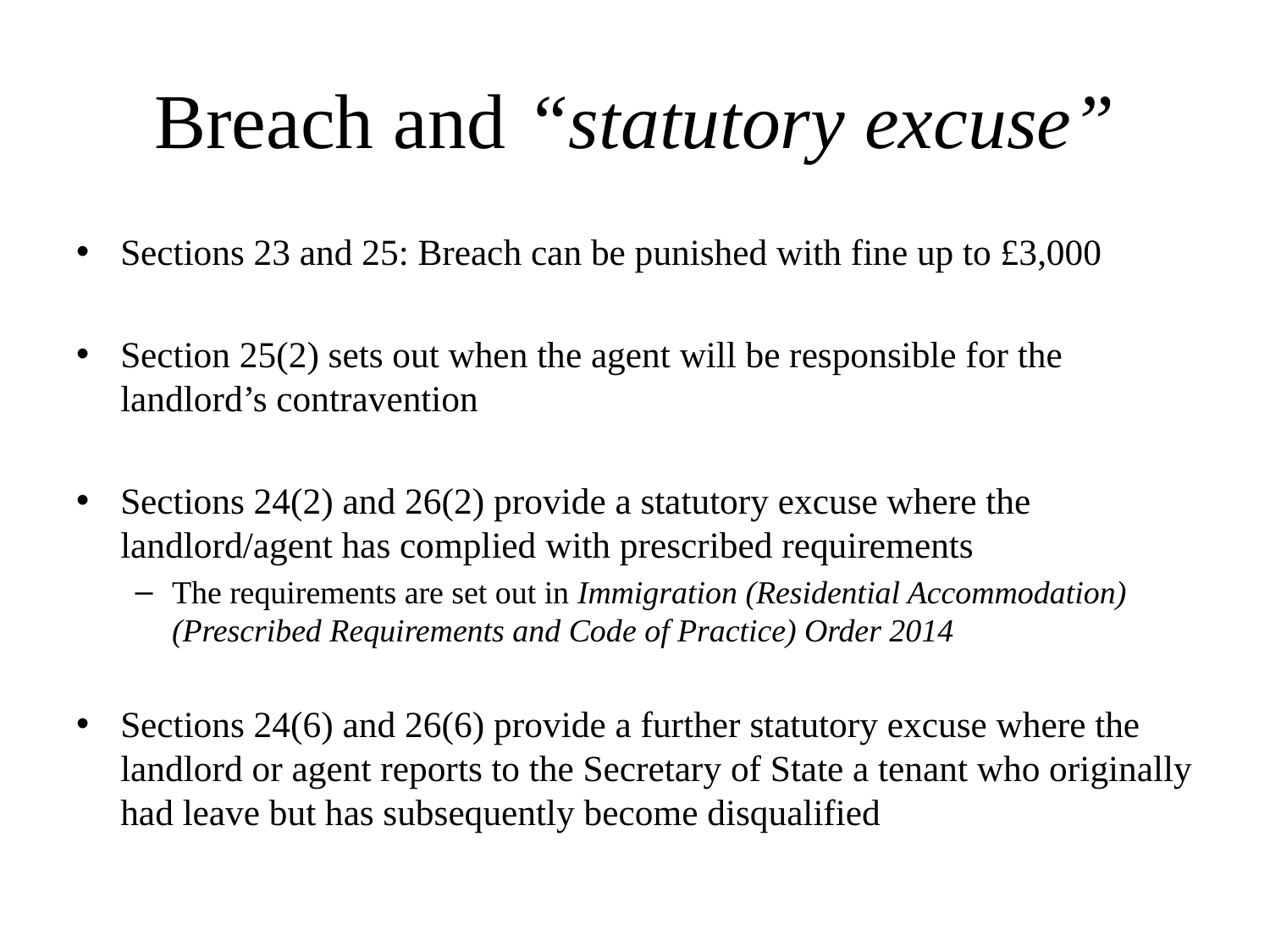

# Breach and “statutory excuse”
Sections 23 and 25: Breach can be punished with fine up to £3,000

Section 25(2) sets out when the agent will be responsible for the landlord’s contravention

Sections 24(2) and 26(2) provide a statutory excuse where the landlord/agent has complied with prescribed requirements
The requirements are set out in Immigration (Residential Accommodation) (Prescribed Requirements and Code of Practice) Order 2014

Sections 24(6) and 26(6) provide a further statutory excuse where the landlord or agent reports to the Secretary of State a tenant who originally had leave but has subsequently become disqualified